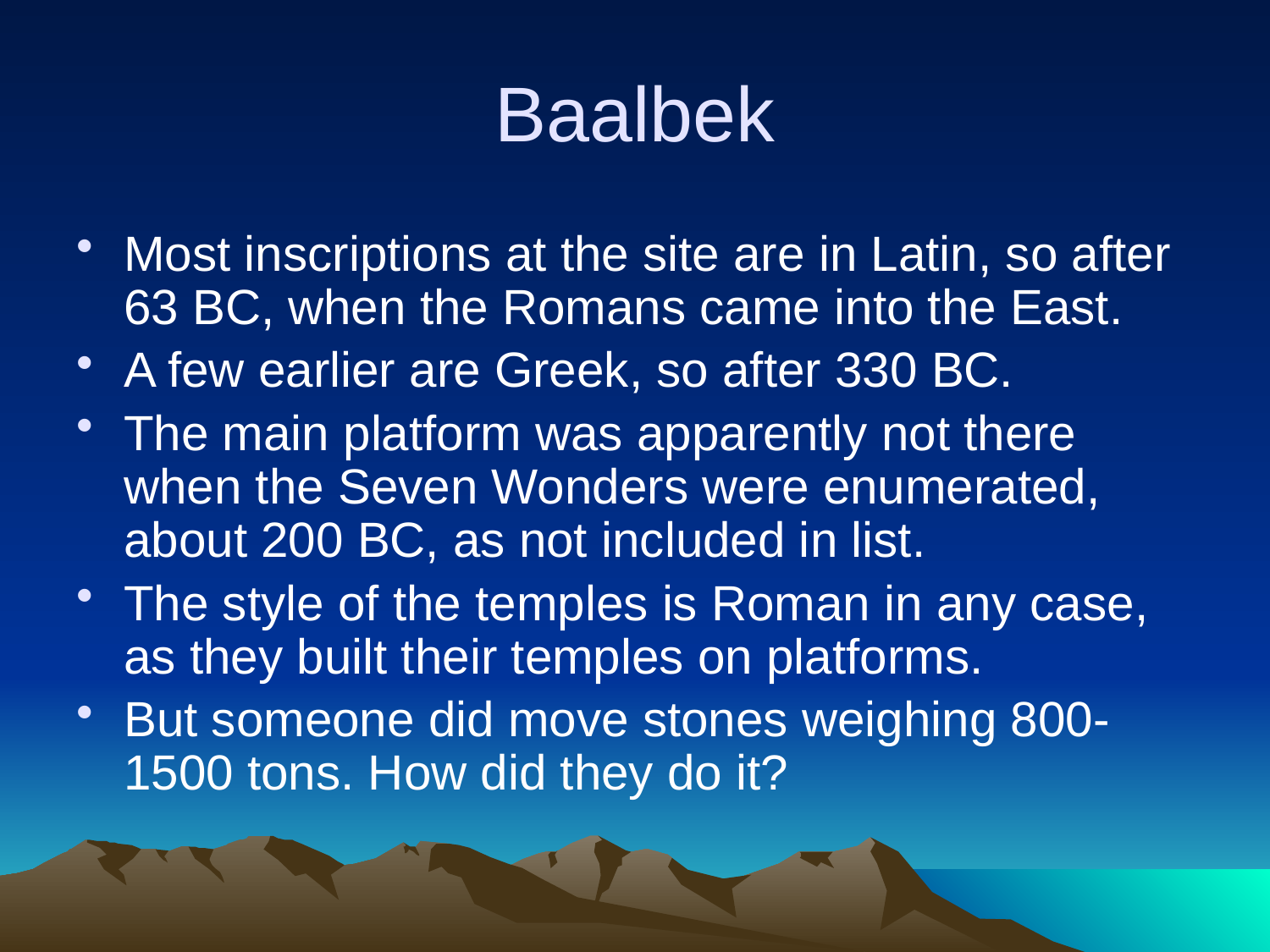

# Baalbek
Most inscriptions at the site are in Latin, so after 63 BC, when the Romans came into the East.
A few earlier are Greek, so after 330 BC.
The main platform was apparently not there when the Seven Wonders were enumerated, about 200 BC, as not included in list.
The style of the temples is Roman in any case, as they built their temples on platforms.
But someone did move stones weighing 800-1500 tons. How did they do it?